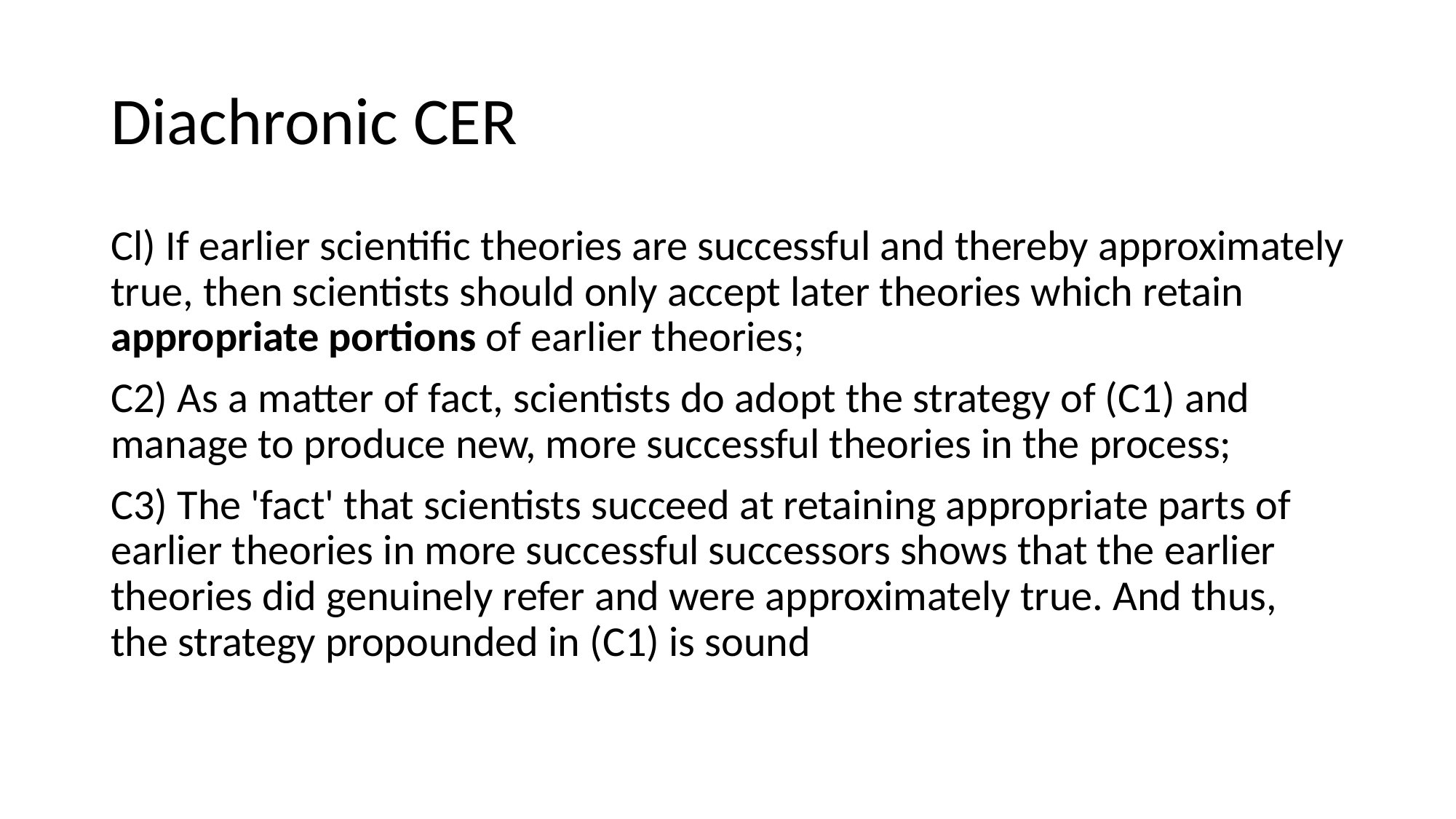

# Diachronic CER
Cl) If earlier scientific theories are successful and thereby approximately true, then scientists should only accept later theories which retain appropriate portions of earlier theories;
C2) As a matter of fact, scientists do adopt the strategy of (C1) and manage to produce new, more successful theories in the process;
C3) The 'fact' that scientists succeed at retaining appropriate parts of earlier theories in more successful successors shows that the earlier theories did genuinely refer and were approximately true. And thus, the strategy propounded in (C1) is sound